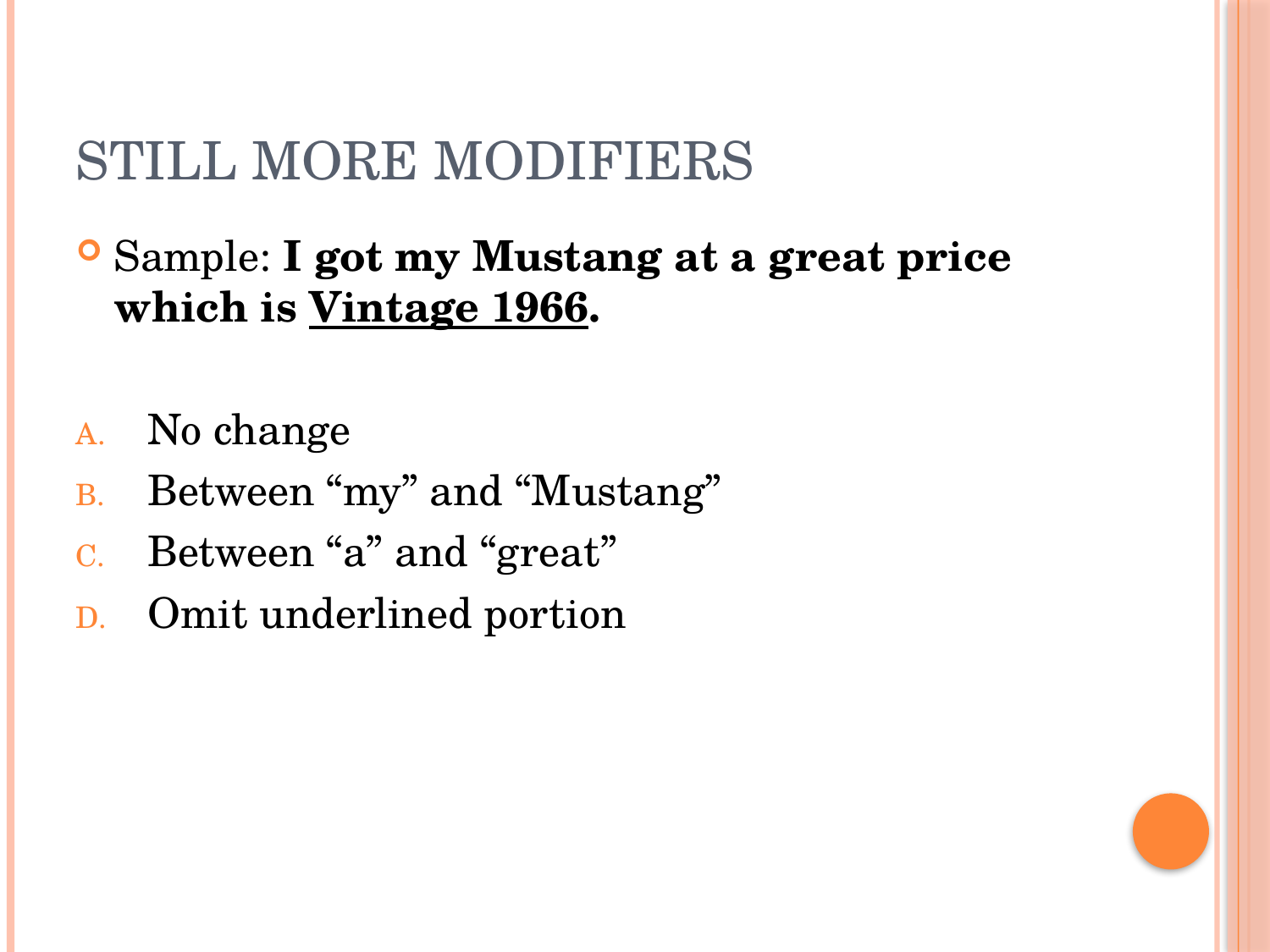

# Still more Modifiers
Sample: I got my Mustang at a great price which is Vintage 1966.

No change
Between “my” and “Mustang”
Between “a” and “great”
Omit underlined portion